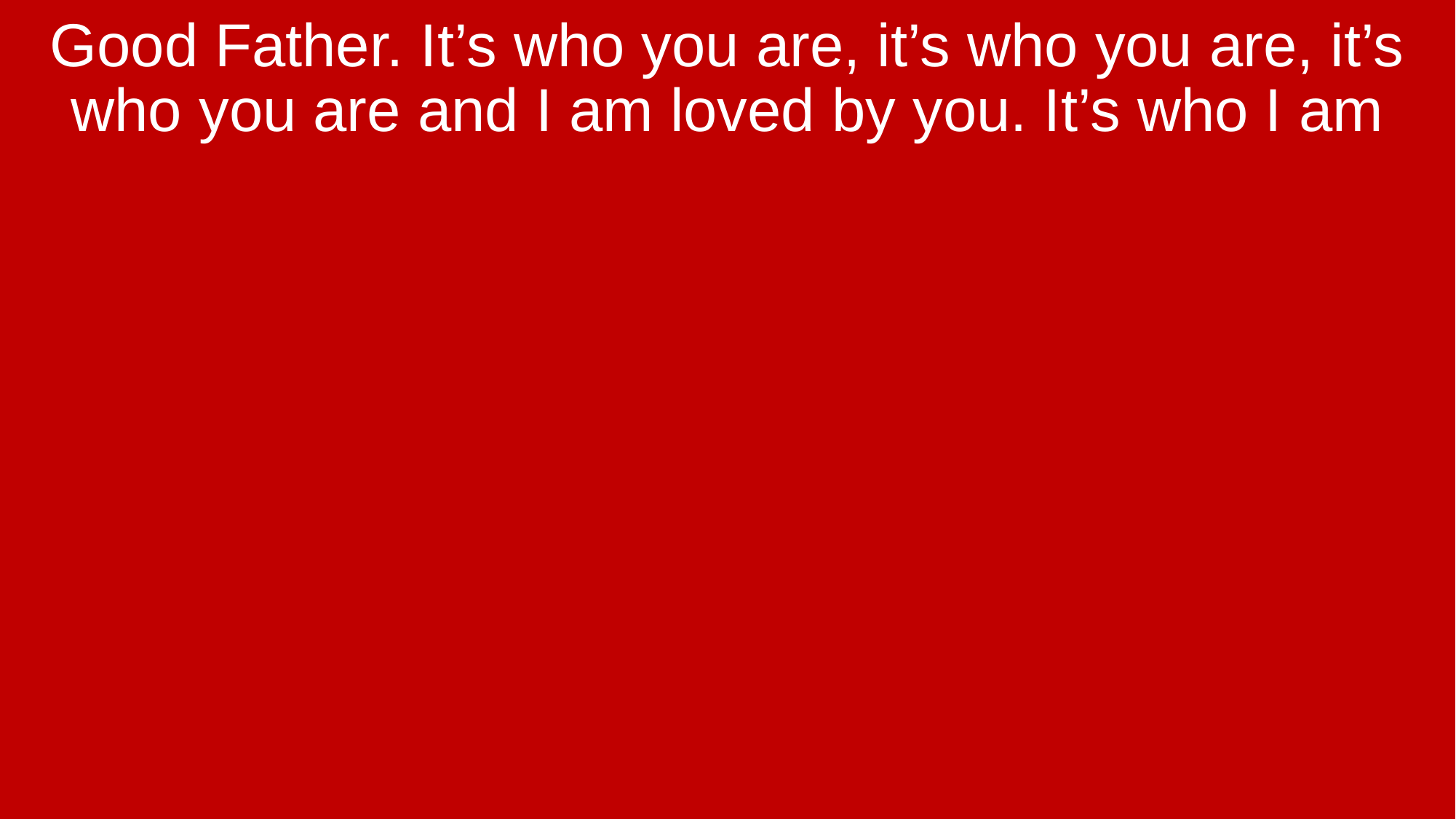

Good Father. It’s who you are, it’s who you are, it’s who you are and I am loved by you. It’s who I am